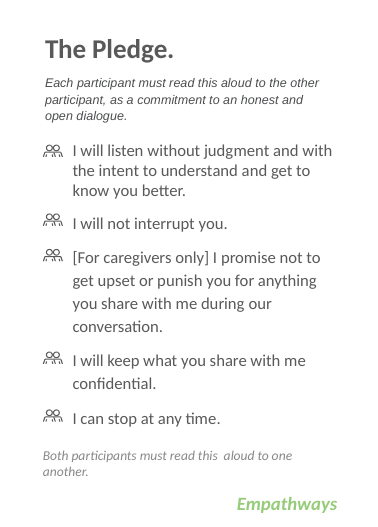

The Pledge.
Each participant must read this aloud to the other participant, as a commitment to an honest and open dialogue.

I will listen without judgment and with the intent to understand and get to know you better.

I will not interrupt you.

[For caregivers only] I promise not to get upset or punish you for anything you share with me during our conversation.

I will keep what you share with me confidential.

I can stop at any time.

Both participants must read this  aloud to one another.

Empathways